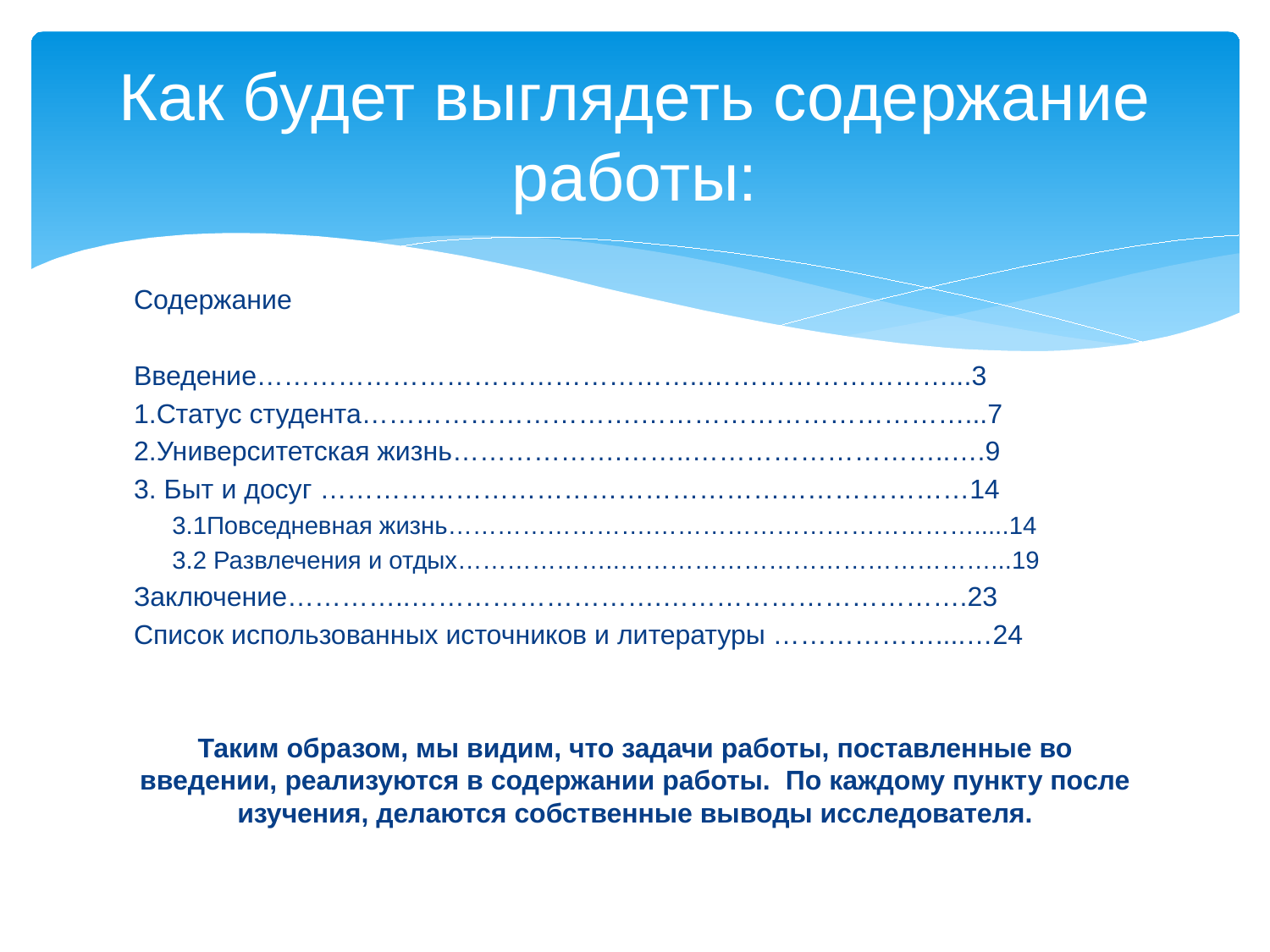

# Как будет выглядеть содержание работы:
Содержание

Введение…………………………………………..………………………...3
1.Статус студента………………………….………………………………...7
2.Университетская жизнь……………….……..………………………..….9
3. Быт и досуг ………………………………………………………………14
3.1Повседневная жизнь…………………….………………………………….....14
3.2 Развлечения и отдых………………..………………………………………...19
Заключение…………..……………………….…………………………….23
Список использованных источников и литературы ………………....…24

Таким образом, мы видим, что задачи работы, поставленные во введении, реализуются в содержании работы.  По каждому пункту после изучения, делаются собственные выводы исследователя.